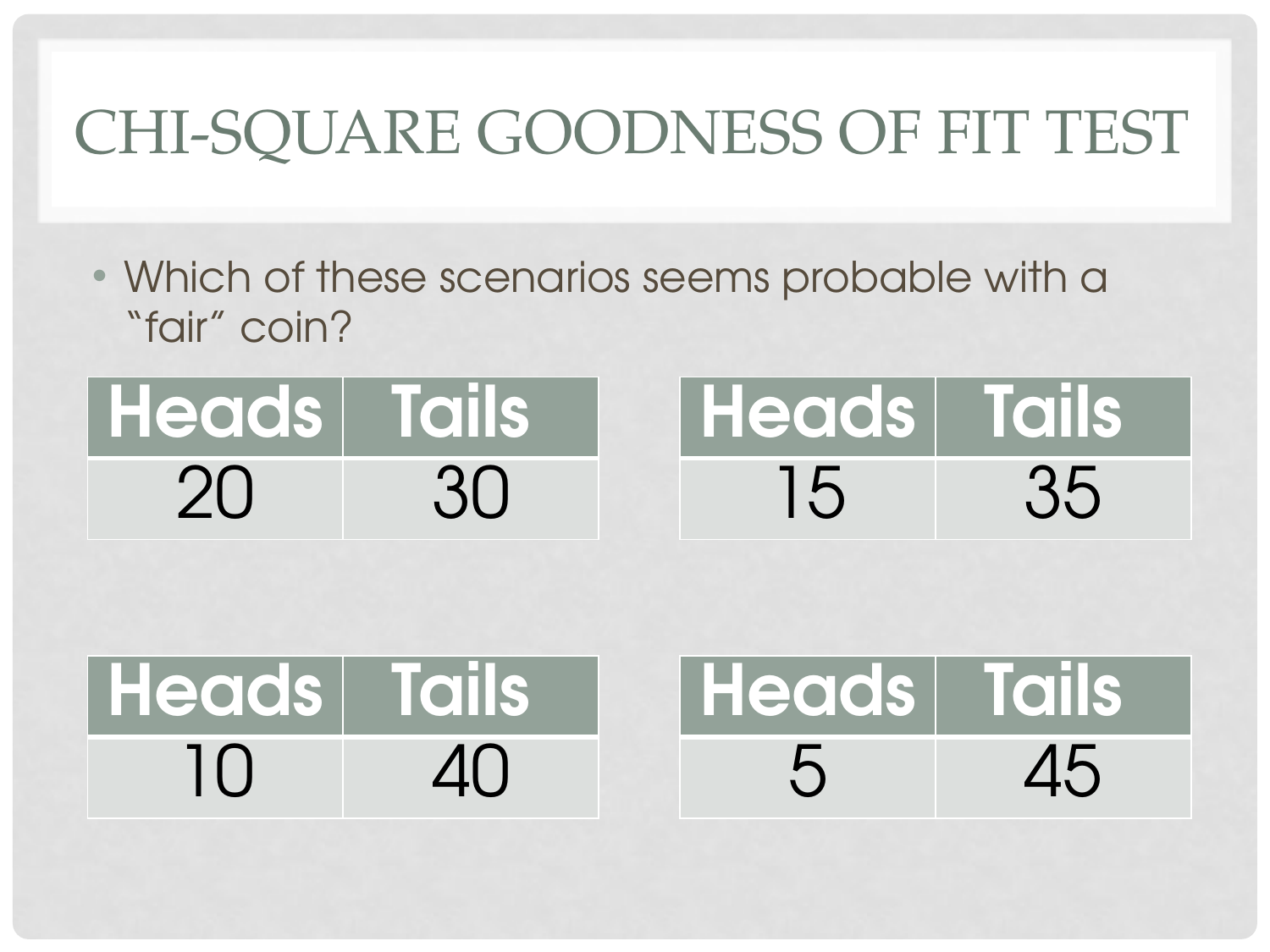

# Chi-square Goodness of fit test
Which of these scenarios seems probable with a “fair” coin?
| Heads | Tails |
| --- | --- |
| 20 | 30 |
| Heads | Tails |
| --- | --- |
| 15 | 35 |
| Heads | Tails |
| --- | --- |
| 10 | 40 |
| Heads | Tails |
| --- | --- |
| 5 | 45 |